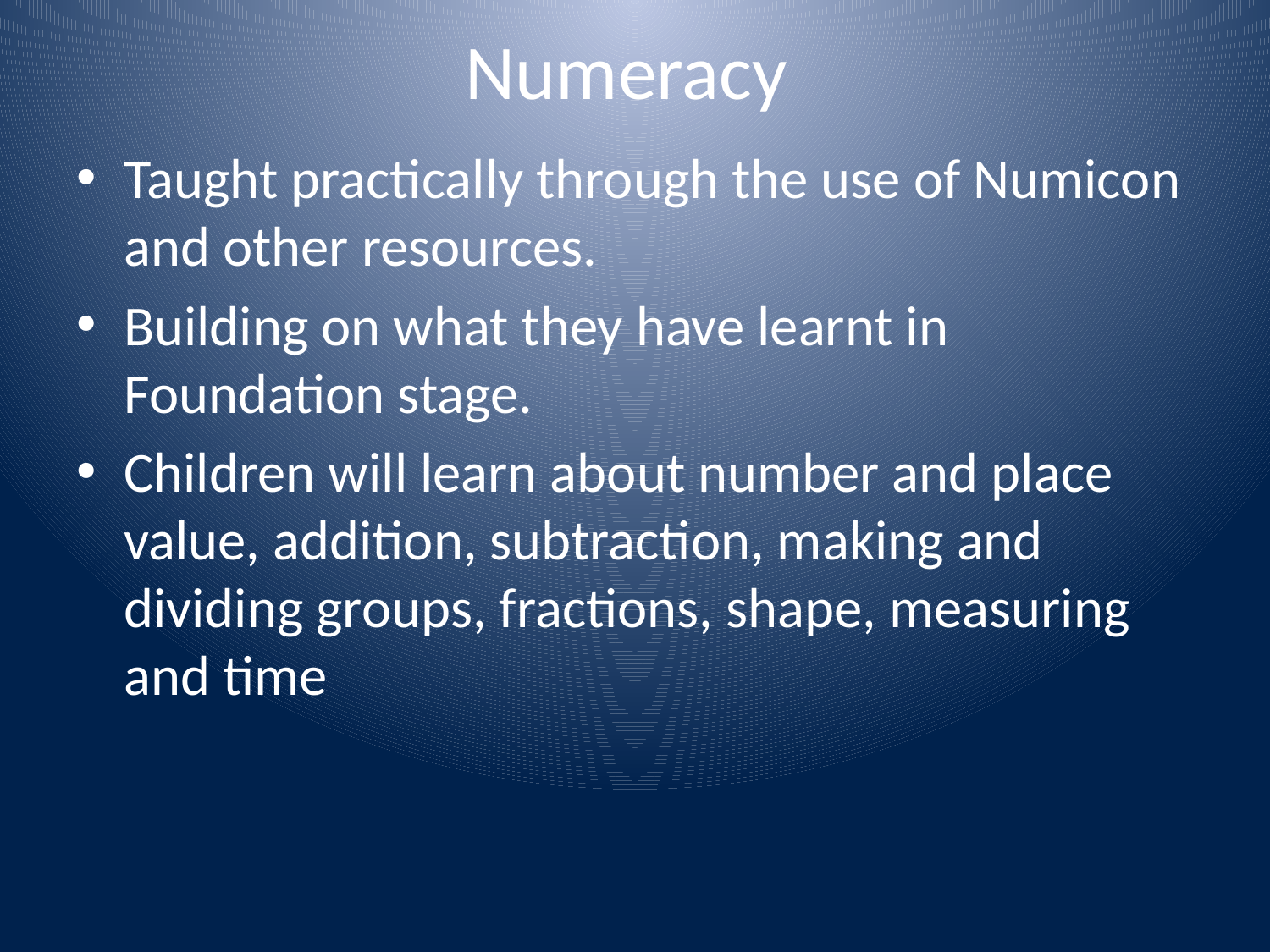

# Numeracy
Taught practically through the use of Numicon and other resources.
Building on what they have learnt in Foundation stage.
Children will learn about number and place value, addition, subtraction, making and dividing groups, fractions, shape, measuring and time